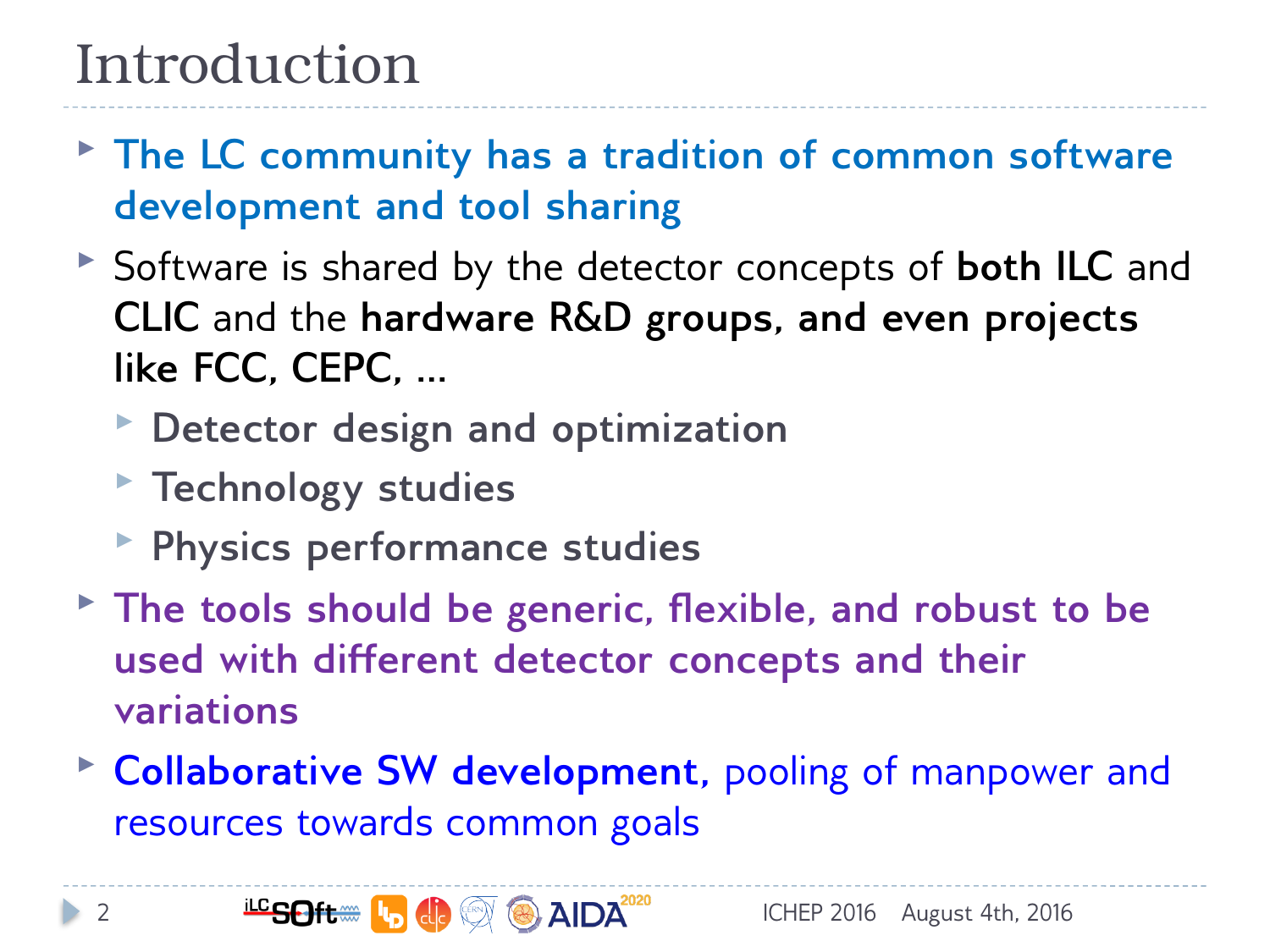

# Introduction
The LC community has a tradition of common software development and tool sharing
Software is shared by the detector concepts of both ILC and CLIC and the hardware R&D groups, and even projects like FCC, CEPC, …
Detector design and optimization
Technology studies
Physics performance studies
The tools should be generic, flexible, and robust to be used with different detector concepts and their variations
Collaborative SW development, pooling of manpower and resources towards common goals
2
ICHEP 2016
August 4th, 2016